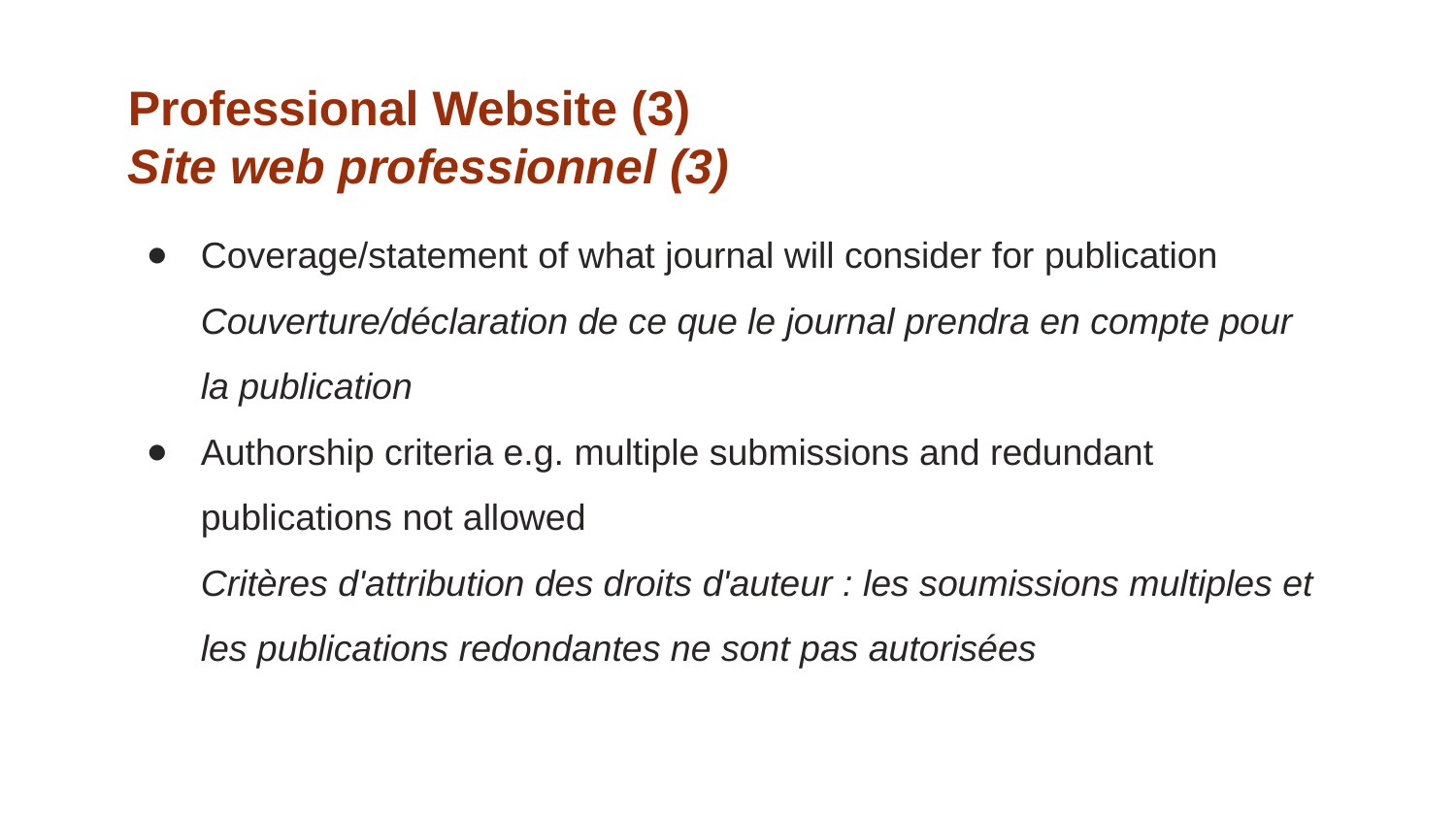

# Professional Website (3) Site web professionnel (3)
Coverage/statement of what journal will consider for publication
Couverture/déclaration de ce que le journal prendra en compte pour la publication
Authorship criteria e.g. multiple submissions and redundant publications not allowed
Critères d'attribution des droits d'auteur : les soumissions multiples et les publications redondantes ne sont pas autorisées